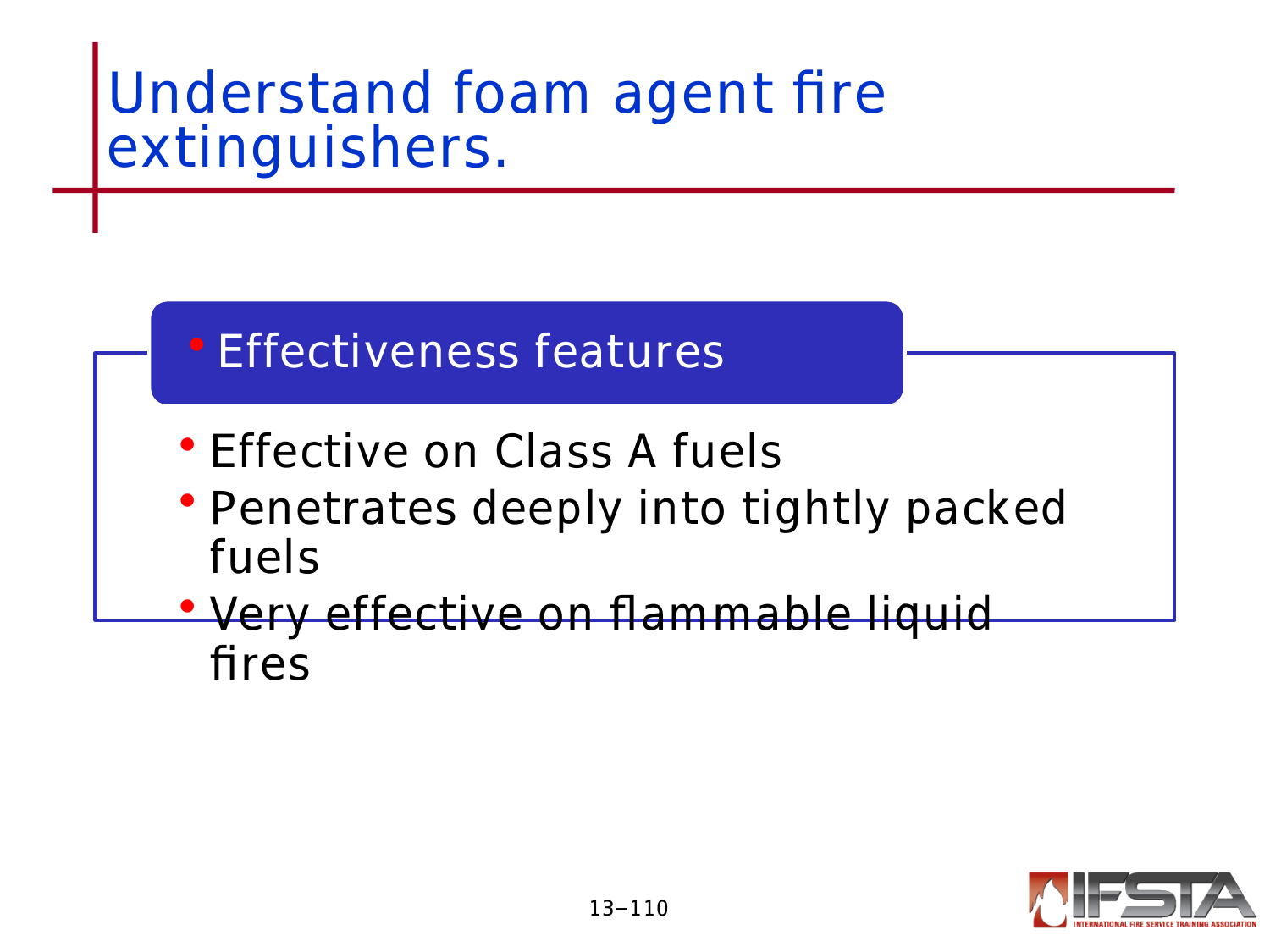

# Understand foam agent fire extinguishers.
Effective on Class A fuels
Penetrates deeply into tightly packed fuels
Very effective on flammable liquid fires
Effectiveness features
13–110